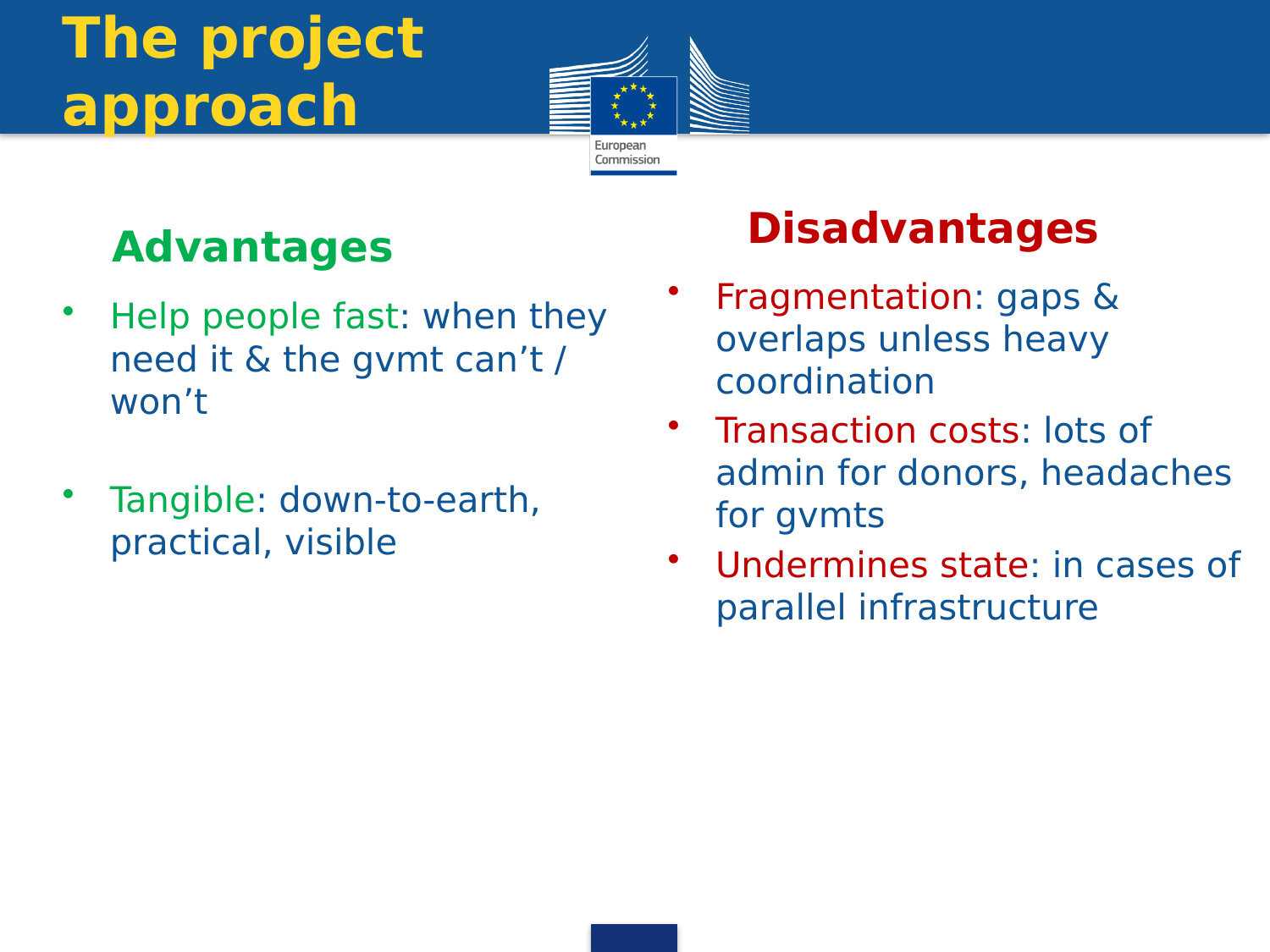

# The project approach
Disadvantages
Advantages
Fragmentation: gaps & overlaps unless heavy coordination
Transaction costs: lots of admin for donors, headaches for gvmts
Undermines state: in cases of parallel infrastructure
Help people fast: when they need it & the gvmt can’t / won’t

Tangible: down-to-earth, practical, visible